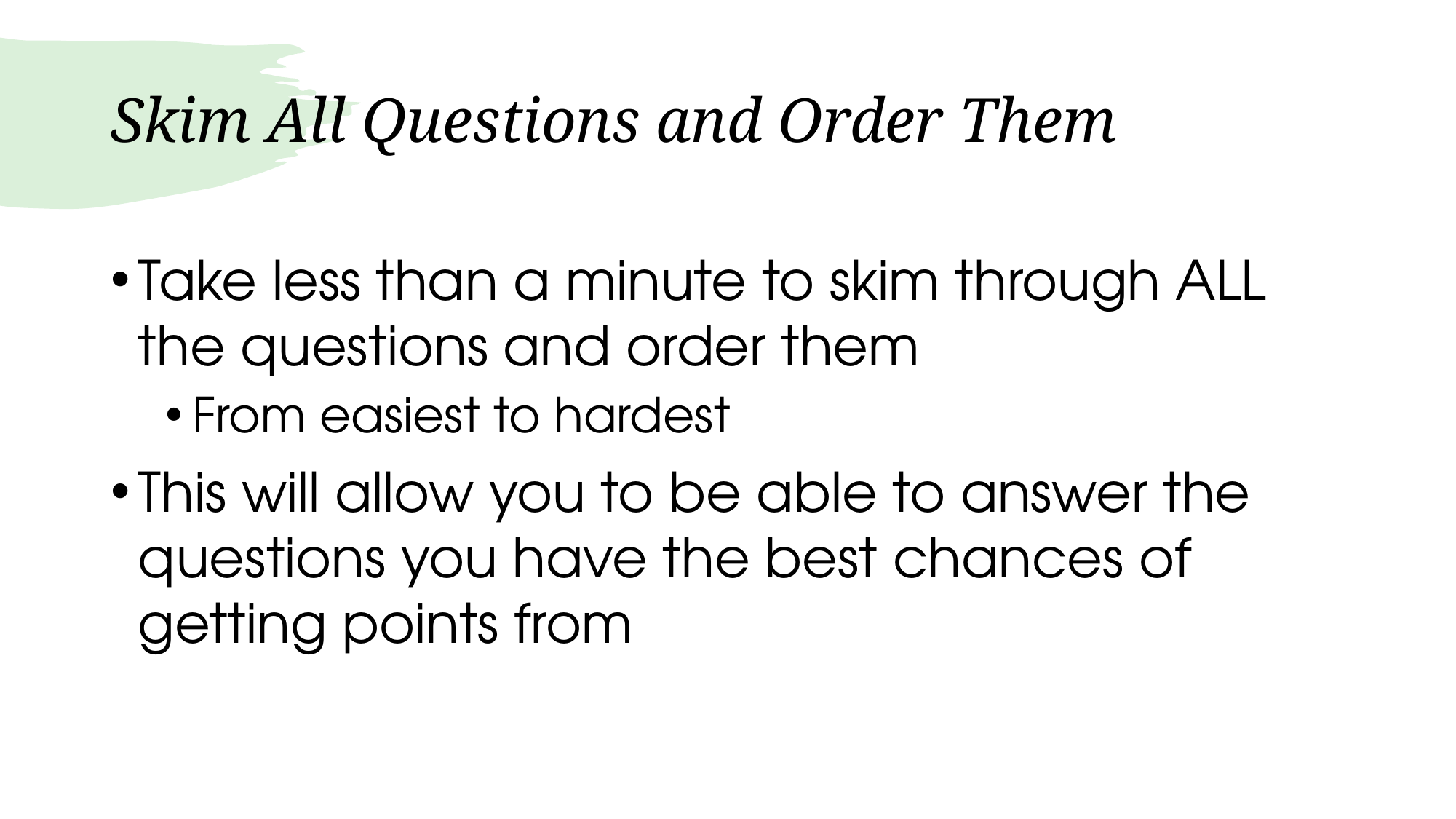

# Skim All Questions and Order Them
Take less than a minute to skim through ALL the questions and order them
From easiest to hardest
This will allow you to be able to answer the questions you have the best chances of getting points from